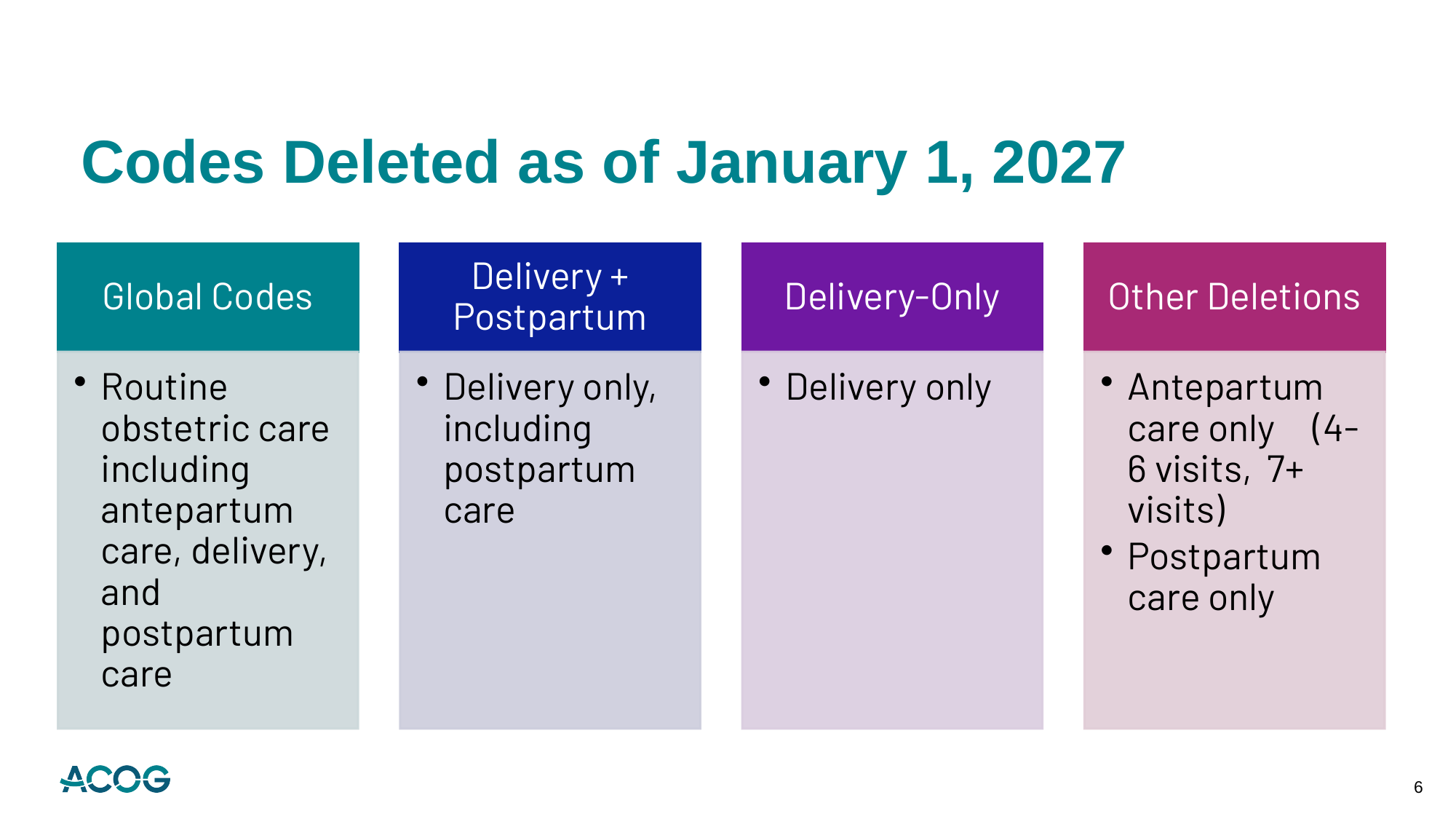

# Codes Deleted as of January 1, 2027
Global Codes
Routine obstetric care including antepartum care, delivery, and postpartum care
Delivery + Postpartum
Delivery only, including postpartum care
Delivery-Only
Delivery only
Other Deletions
Antepartum care only     (4-6 visits,  7+ visits)
Postpartum care only
6